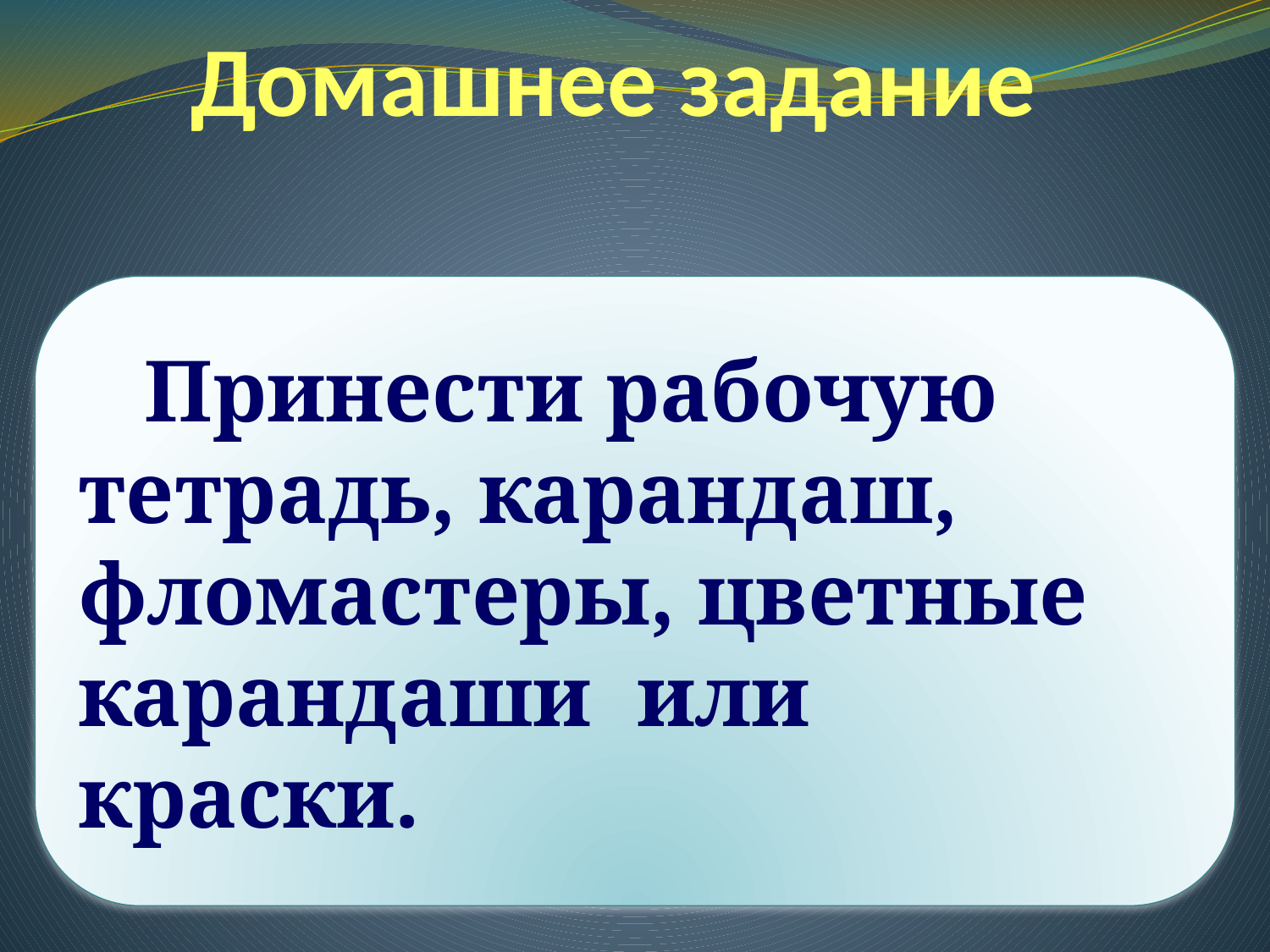

# Домашнее задание

   Принести рабочую тетрадь, карандаш, фломастеры, цветные карандаши  или  краски.